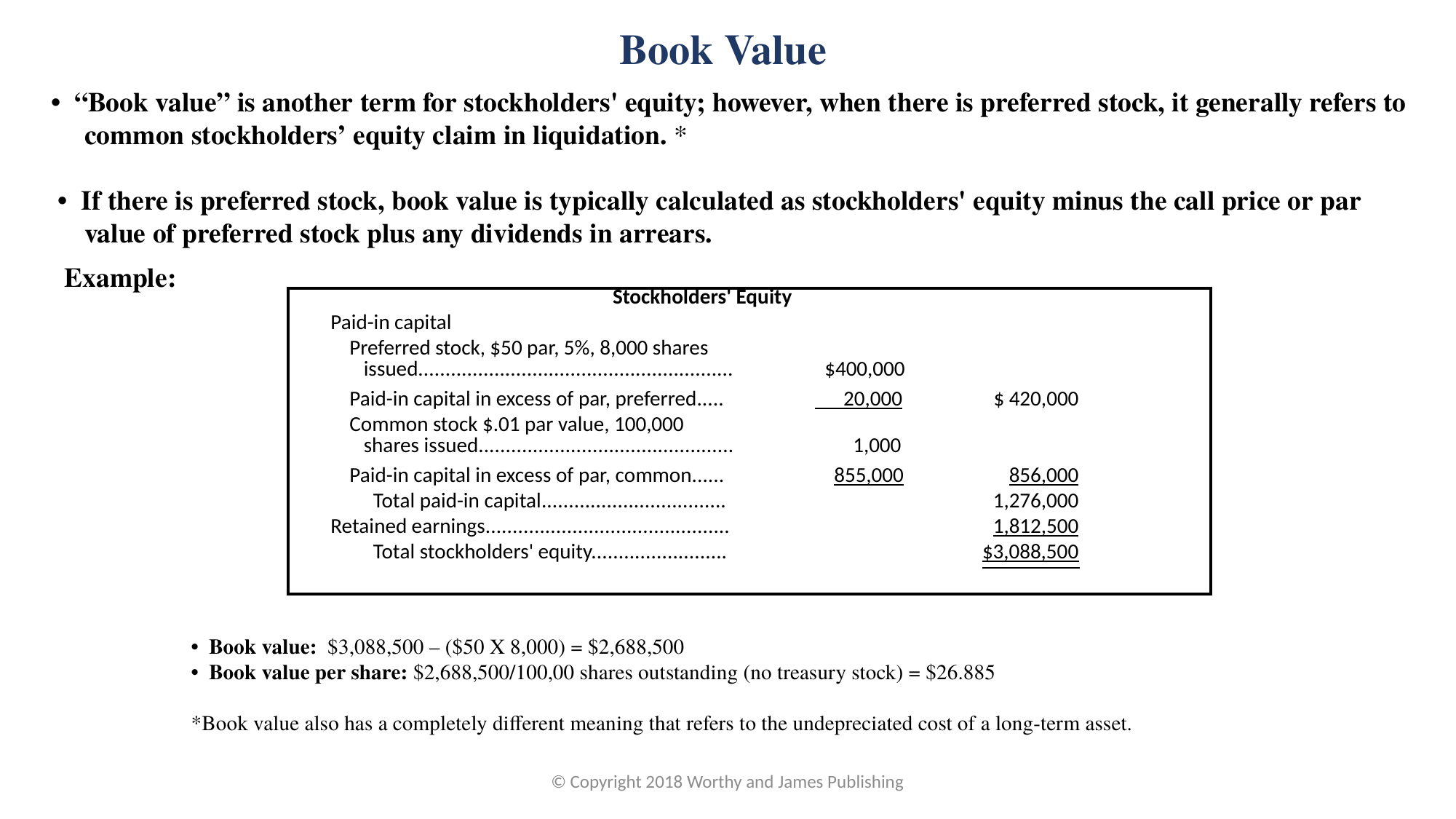

Book Value
 •  “Book value” is another term for stockholders' equity; however, when there is preferred stock, it generally refers to common stockholders’ equity claim in liquidation. *

  •  If there is preferred stock, book value is typically calculated as stockholders' equity minus the call price or par value of preferred stock plus any dividends in arrears.

   Example:
|  | Stockholders' Equity |  |  |  |  |  |  |  |
| --- | --- | --- | --- | --- | --- | --- | --- | --- |
|  | Paid-in capital |  |  |  |  |  |  |  |
|  | Preferred stock, $50 par, 5%, 8,000 shares issued.......................................................... |  |  | $400,000 |  |  |  |  |
|  | Paid-in capital in excess of par, preferred..... |  |  | 20,000 | $ 420,000 |  |  |  |
|  | Common stock $.01 par value, 100,000 shares issued............................................... |  |  | 1,000 |  |  |  |  |
|  | Paid-in capital in excess of par, common...... |  |  | 855,000 | 856,000 |  |  |  |
|  | Total paid-in capital.................................. |  |  |  | 1,276,000 |  |  |  |
|  | Retained earnings............................................. |  |  |  | 1,812,500 |  |  |  |
|  | Total stockholders' equity......................... |  |  |  | $3,088,500 |  |  |  |
|  |  |  |  |  |  |  |  |  |
•  Book value:  $3,088,500 – ($50 X 8,000) = $2,688,500
•  Book value per share: $2,688,500/100,00 shares outstanding (no treasury stock) = $26.885

*Book value also has a completely different meaning that refers to the undepreciated cost of a long-term asset.
© Copyright 2018 Worthy and James Publishing